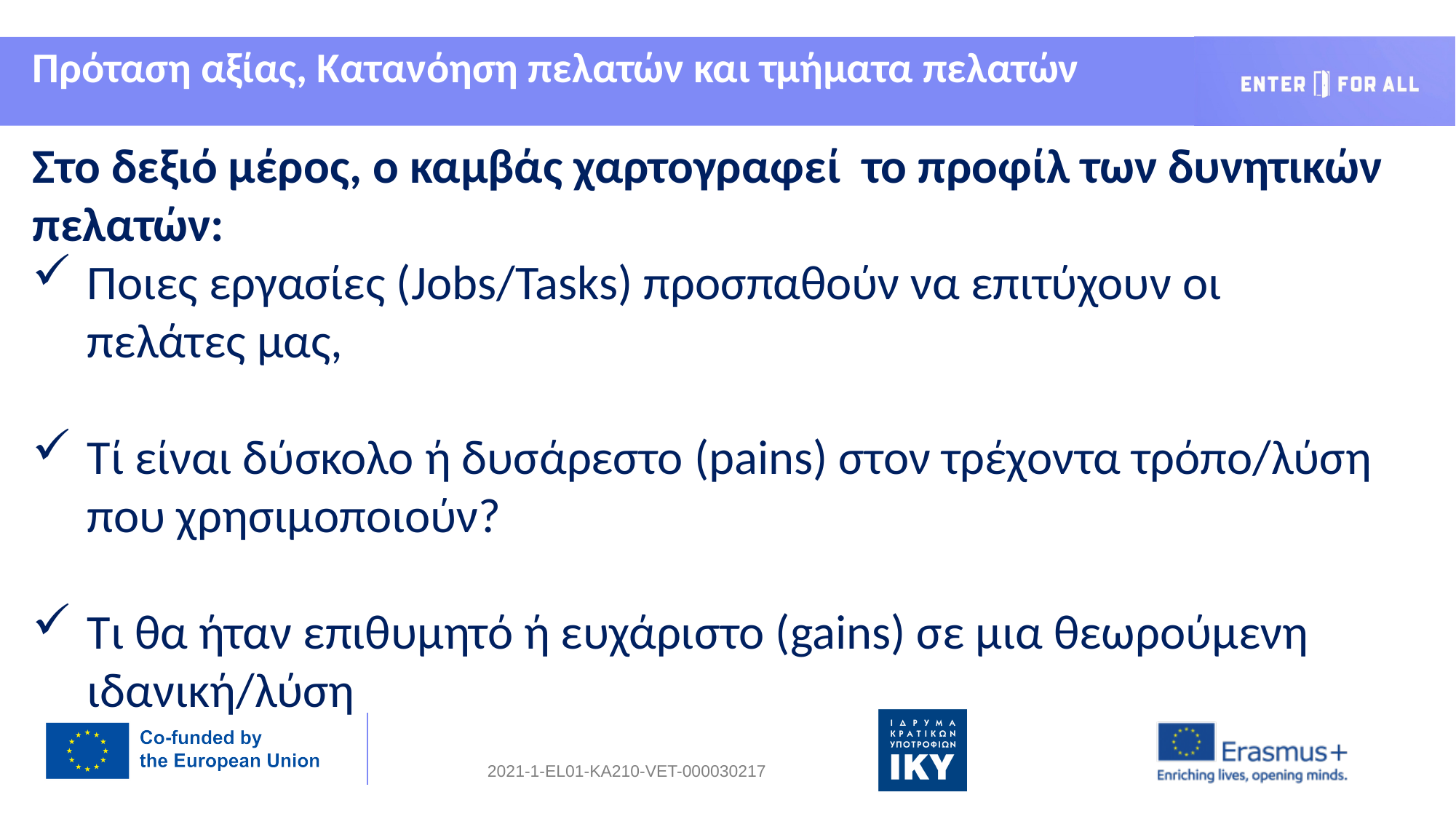

Πρόταση αξίας, Κατανόηση πελατών και τμήματα πελατών
Στo δεξιό μέρος, ο καμβάς χαρτογραφεί  το προφίλ των δυνητικών πελατών:
Ποιες εργασίες (Jobs/Tasks) προσπαθούν να επιτύχουν οι πελάτες μας,

Tί είναι δύσκολο ή δυσάρεστο (pains) στον τρέχοντα τρόπο/λύση που χρησιμοποιούν?

Τι θα ήταν επιθυμητό ή ευχάριστο (gains) σε μια θεωρούμενη ιδανική/λύση